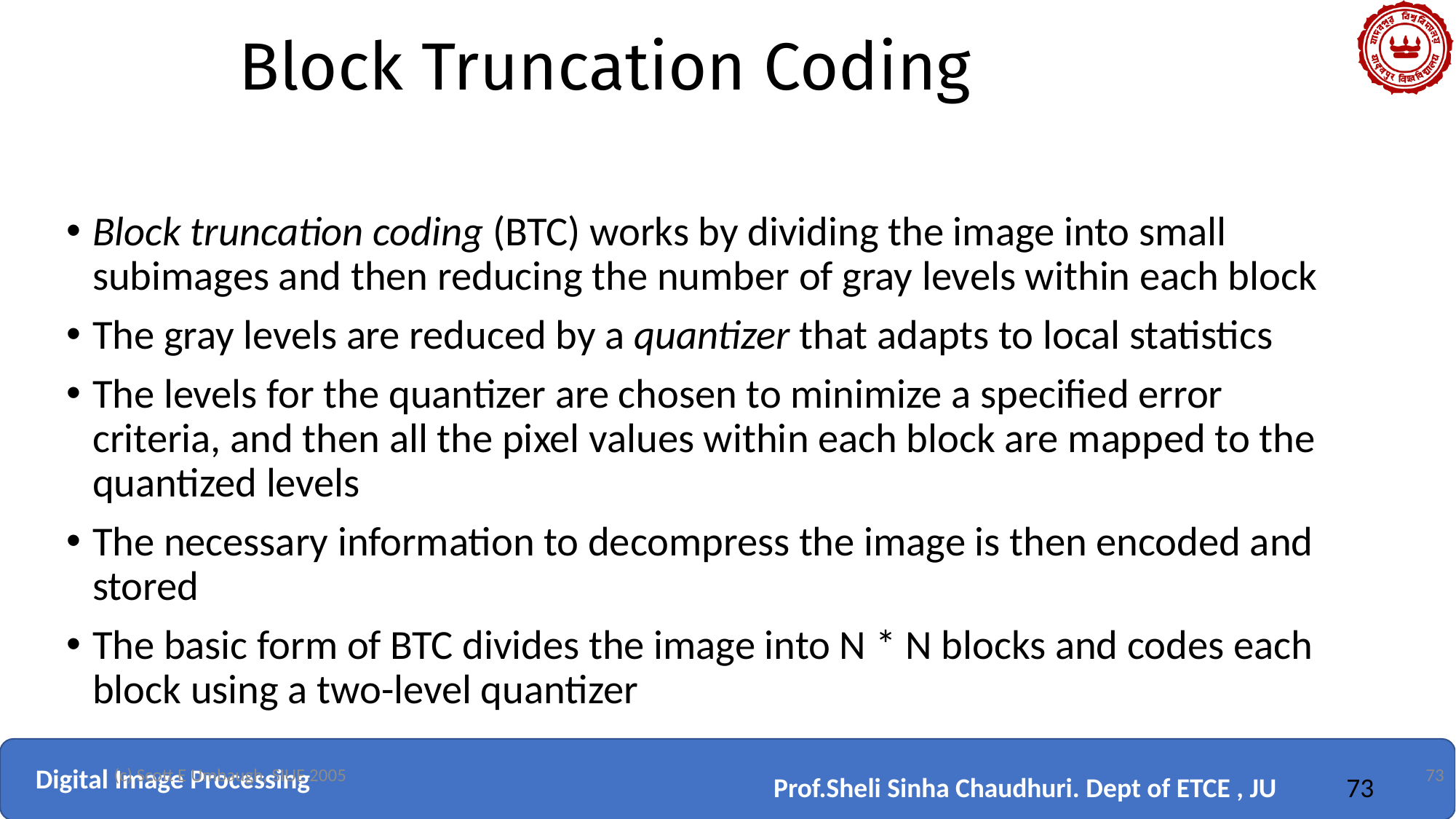

# Block Truncation Coding

Block truncation coding (BTC) works by dividing the image into small subimages and then reducing the number of gray levels within each block
The gray levels are reduced by a quantizer that adapts to local statistics
The levels for the quantizer are chosen to minimize a specified error criteria, and then all the pixel values within each block are mapped to the quantized levels
The necessary information to decompress the image is then encoded and stored
The basic form of BTC divides the image into N * N blocks and codes each block using a two-level quantizer

(c) Scott E Umbaugh, SIUE 2005
73